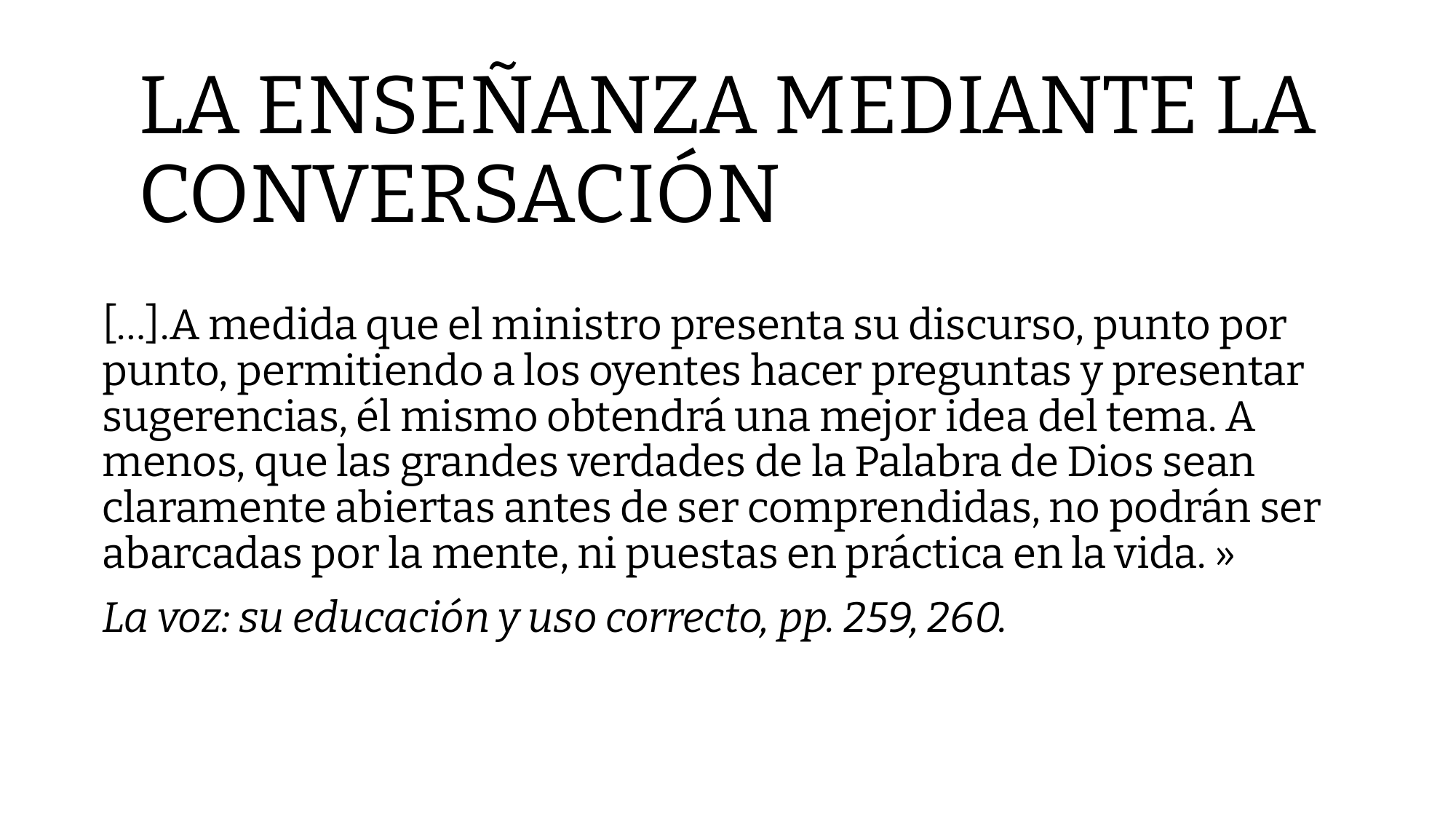

# La enseñanza mediante la conversación
[…].A medida que el ministro presenta su discurso, punto por punto, permitiendo a los oyentes hacer preguntas y presentar sugerencias, él mismo obtendrá una mejor idea del tema. A menos, que las grandes verdades de la Palabra de Dios sean claramente abiertas antes de ser comprendidas, no podrán ser abarcadas por la mente, ni puestas en práctica en la vida. »
La voz: su educación y uso correcto, pp. 259, 260.